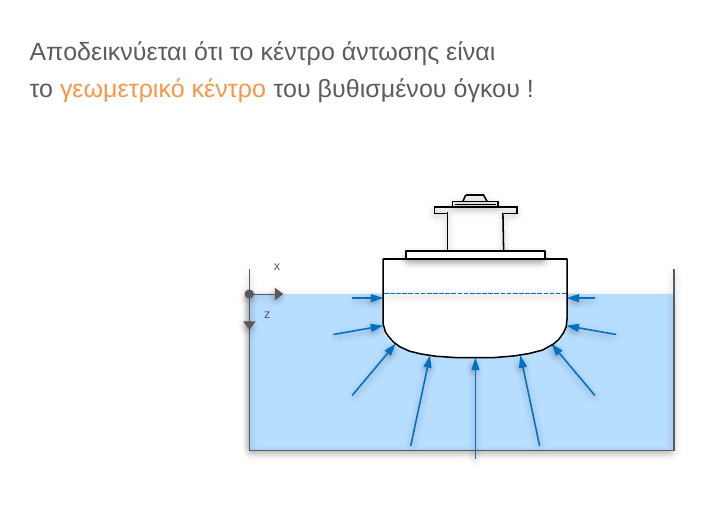

# Αποδεικνύεται ότι το κέντρο άντωσης είναι το γεωμετρικό κέντρο του βυθισμένου όγκου !
x

z